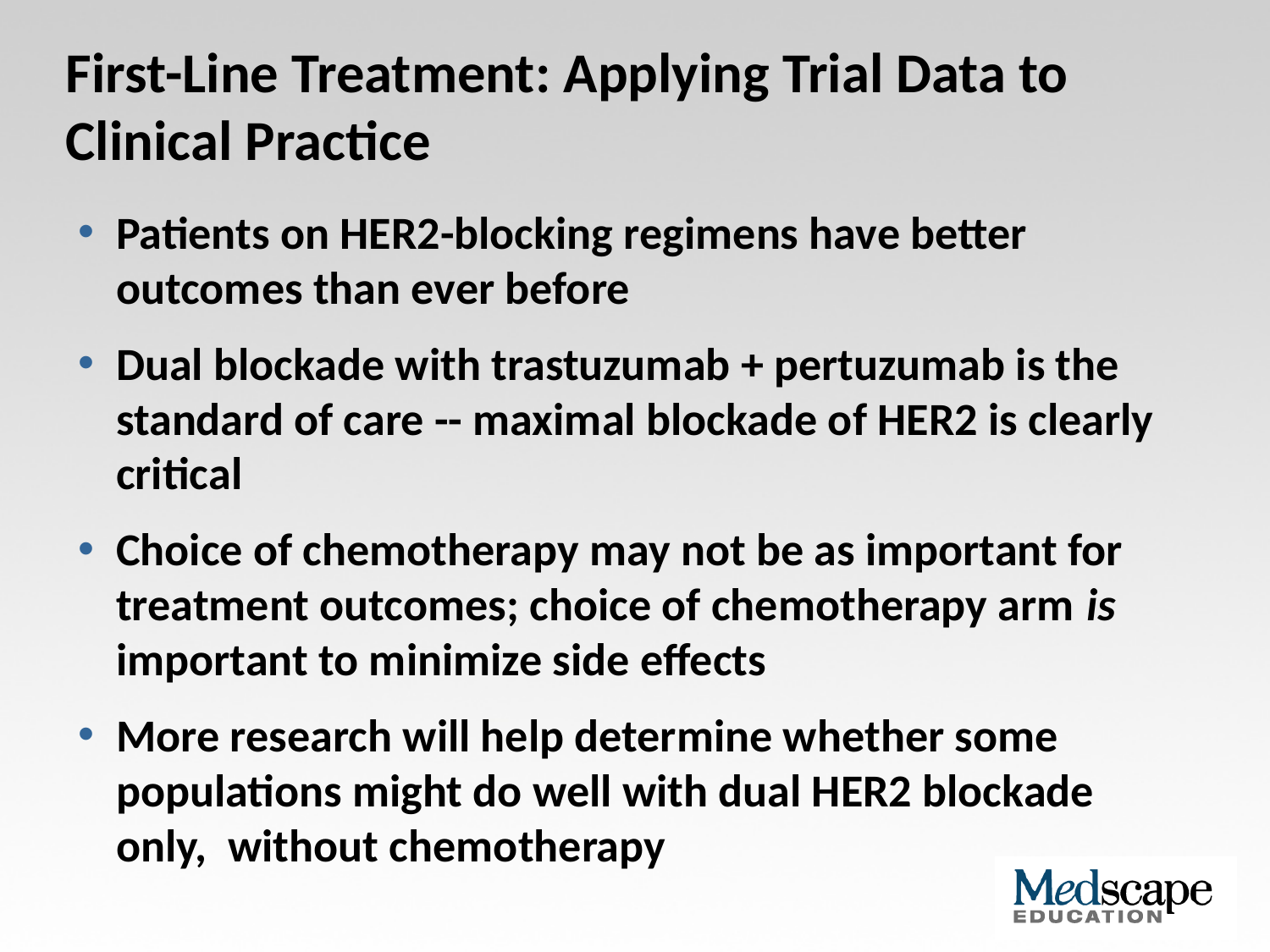

# First-Line Treatment: Applying Trial Data to Clinical Practice
Patients on HER2-blocking regimens have better outcomes than ever before
Dual blockade with trastuzumab + pertuzumab is the standard of care -- maximal blockade of HER2 is clearly critical
Choice of chemotherapy may not be as important for treatment outcomes; choice of chemotherapy arm is important to minimize side effects
More research will help determine whether some populations might do well with dual HER2 blockade only,  without chemotherapy